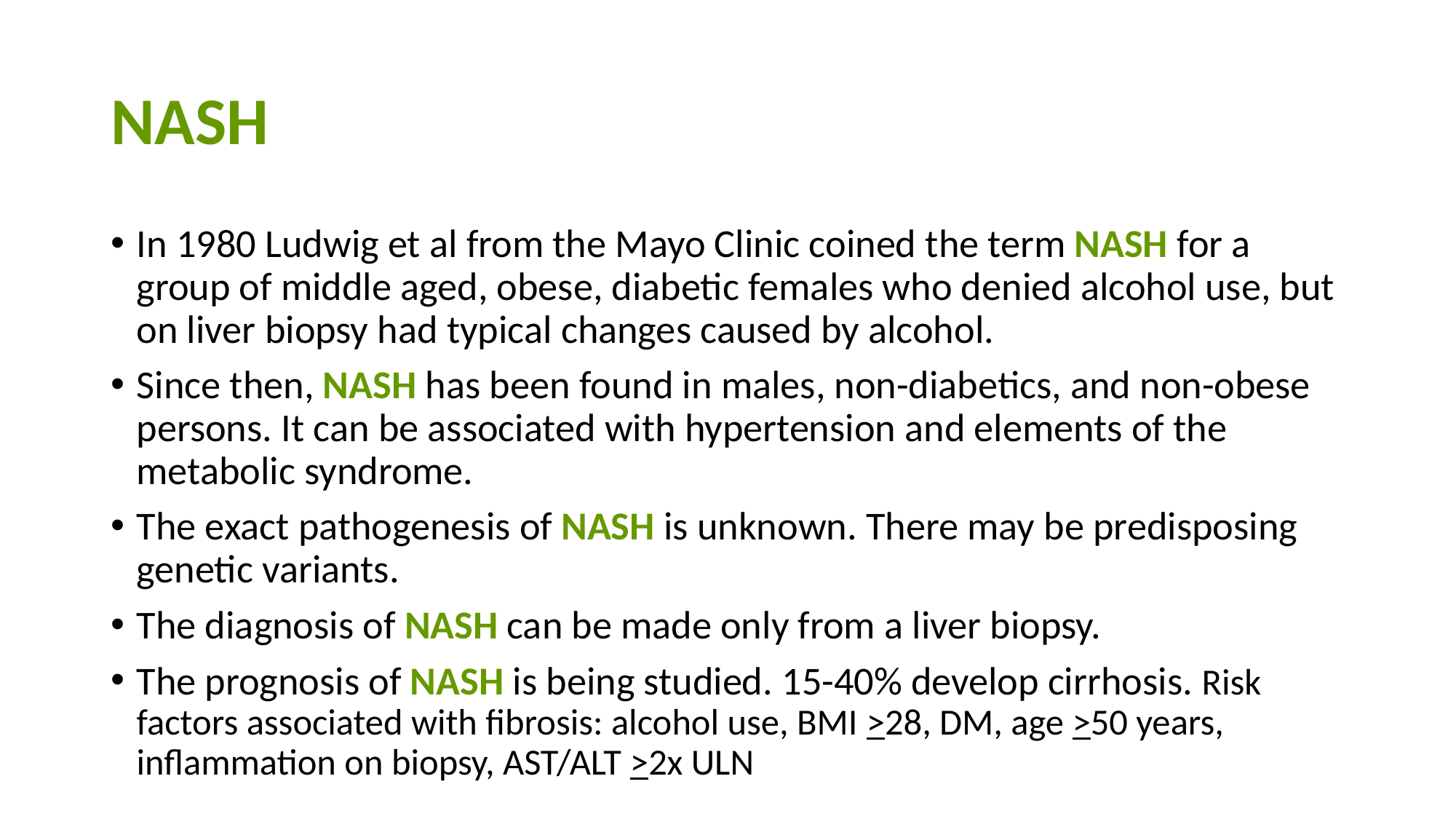

# NASH
In 1980 Ludwig et al from the Mayo Clinic coined the term NASH for a group of middle aged, obese, diabetic females who denied alcohol use, but on liver biopsy had typical changes caused by alcohol.
Since then, NASH has been found in males, non-diabetics, and non-obese persons. It can be associated with hypertension and elements of the metabolic syndrome.
The exact pathogenesis of NASH is unknown. There may be predisposing genetic variants.
The diagnosis of NASH can be made only from a liver biopsy.
The prognosis of NASH is being studied. 15-40% develop cirrhosis. Risk factors associated with fibrosis: alcohol use, BMI >28, DM, age >50 years, inflammation on biopsy, AST/ALT >2x ULN